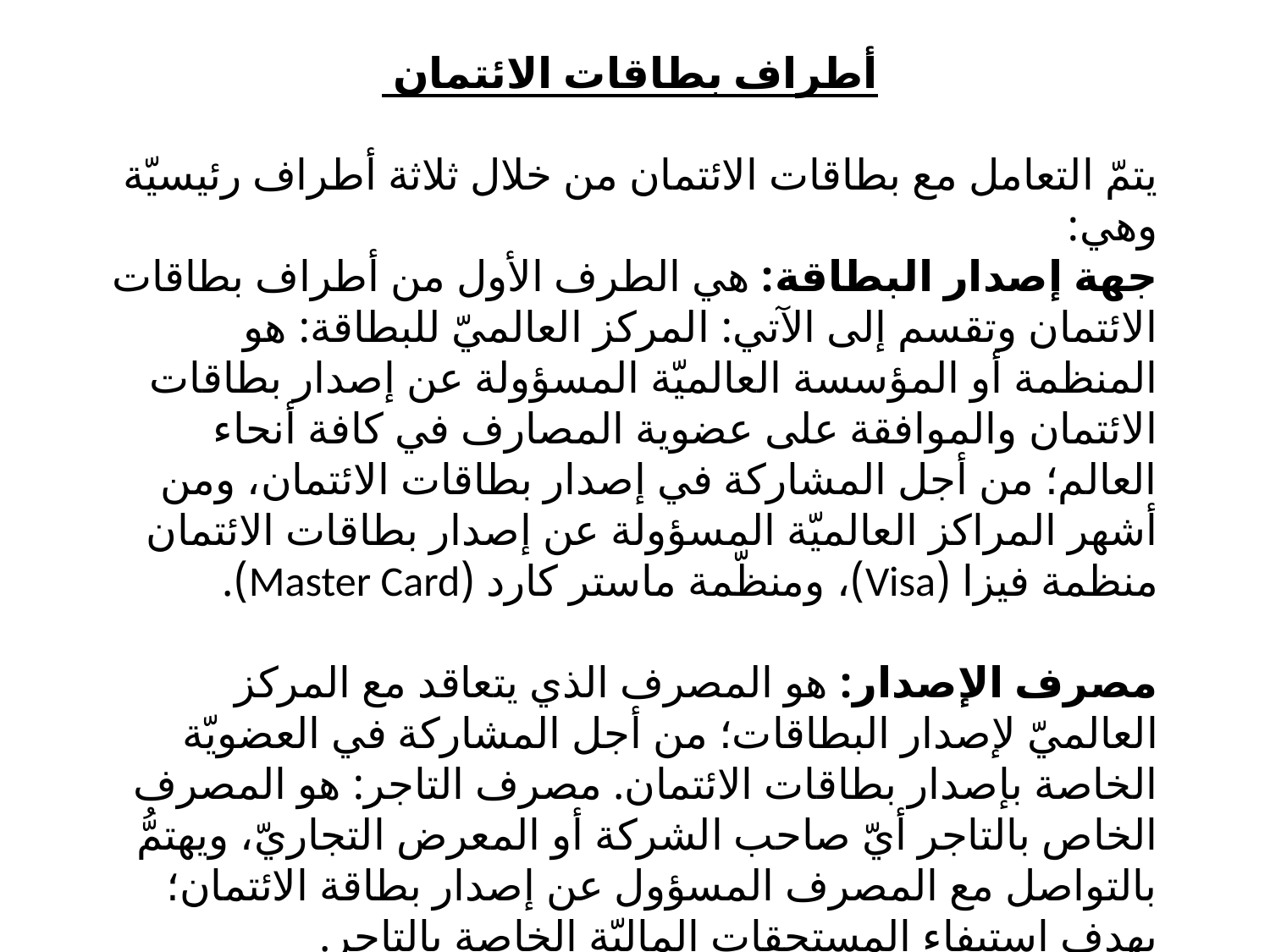

أطراف بطاقات الائتمان

يتمّ التعامل مع بطاقات الائتمان من خلال ثلاثة أطراف رئيسيّة وهي:
جهة إصدار البطاقة: هي الطرف الأول من أطراف بطاقات الائتمان وتقسم إلى الآتي: المركز العالميّ للبطاقة: هو المنظمة أو المؤسسة العالميّة المسؤولة عن إصدار بطاقات الائتمان والموافقة على عضوية المصارف في كافة أنحاء العالم؛ من أجل المشاركة في إصدار بطاقات الائتمان، ومن أشهر المراكز العالميّة المسؤولة عن إصدار بطاقات الائتمان منظمة فيزا (Visa)، ومنظّمة ماستر كارد (Master Card).

مصرف الإصدار: هو المصرف الذي يتعاقد مع المركز العالميّ لإصدار البطاقات؛ من أجل المشاركة في العضويّة الخاصة بإصدار بطاقات الائتمان. مصرف التاجر: هو المصرف الخاص بالتاجر أيّ صاحب الشركة أو المعرض التجاريّ، ويهتمُّ بالتواصل مع المصرف المسؤول عن إصدار بطاقة الائتمان؛ بهدف استيفاء المستحقات الماليّة الخاصة بالتاجر.